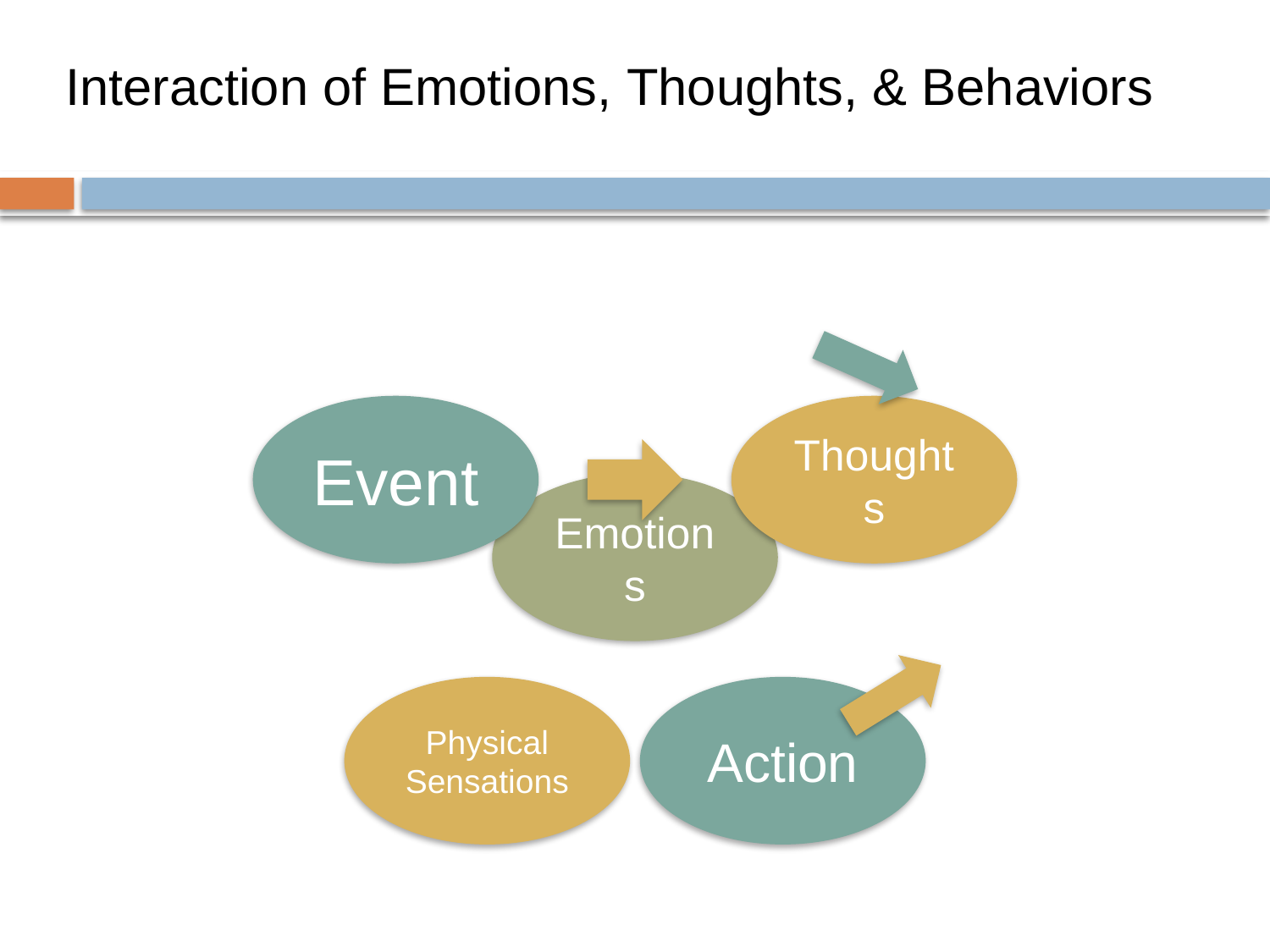

# Interaction of Emotions, Thoughts, & Behaviors
Emotions
Thoughts
Action
Physical Sensations
Event